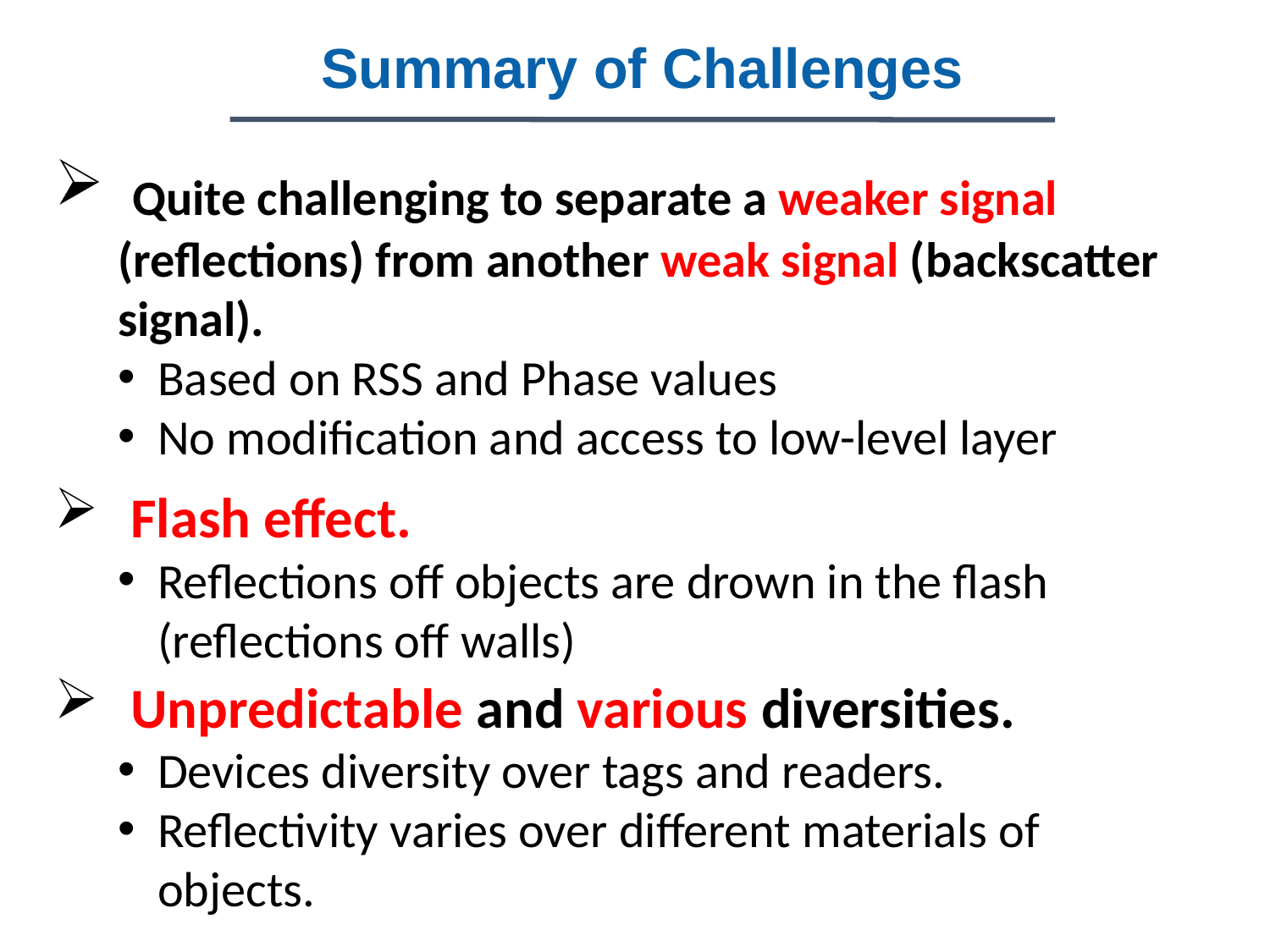

Summary of Challenges

 Quite challenging to separate a weaker signal (reflections) from another weak signal (backscatter signal).
Based on RSS and Phase values
No modification and access to low-level layer
 Flash effect.
Reflections off objects are drown in the flash (reflections off walls)
 Unpredictable and various diversities.
Devices diversity over tags and readers.
Reflectivity varies over different materials of objects.